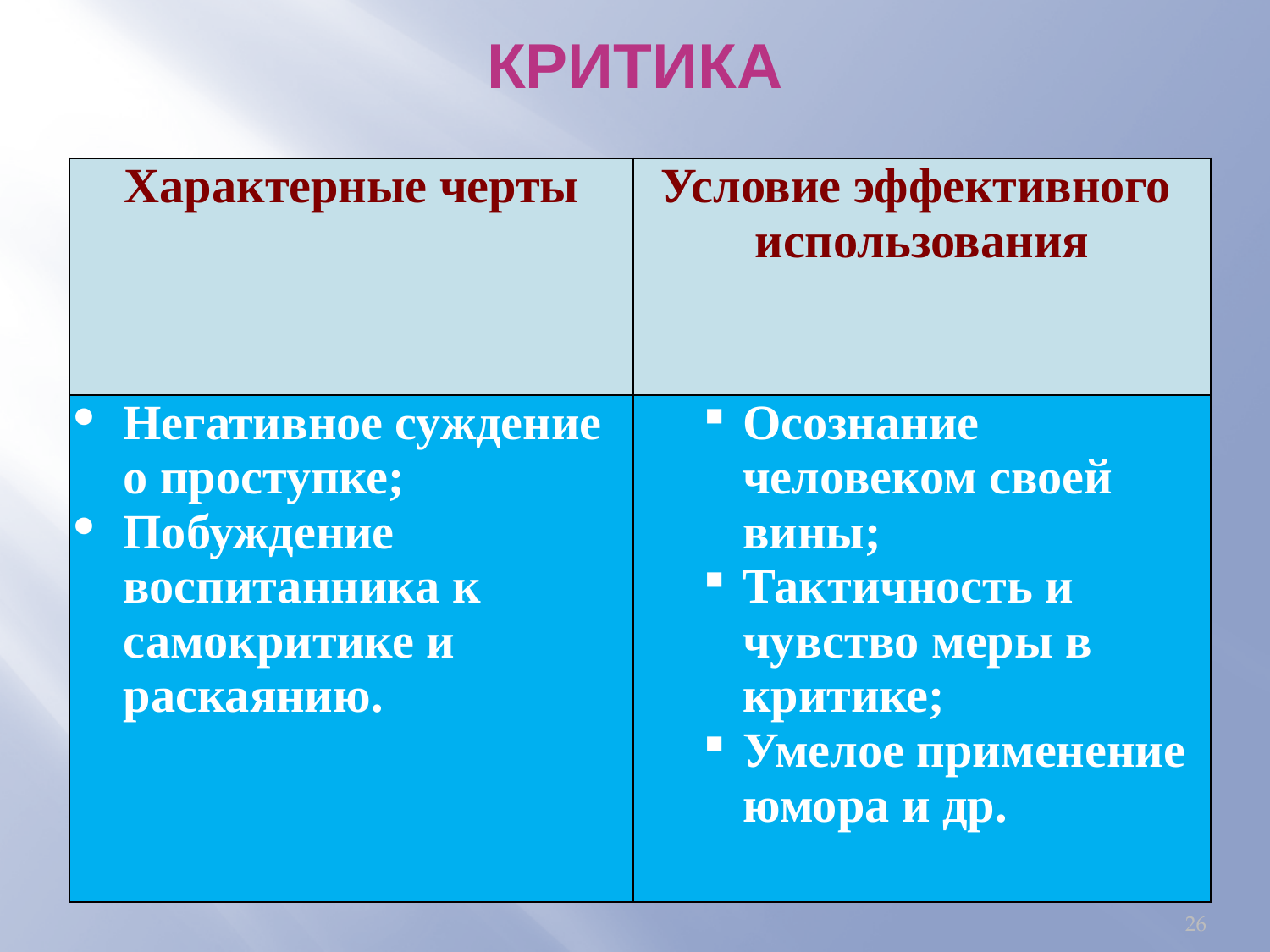

КРИТИКА

| Характерные черты | Условие эффективного использования |
| --- | --- |
| Негативное суждение о проступке; Побуждение воспитанника к самокритике и раскаянию. | Осознание человеком своей вины; Тактичность и чувство меры в критике; Умелое применение юмора и др. |
26